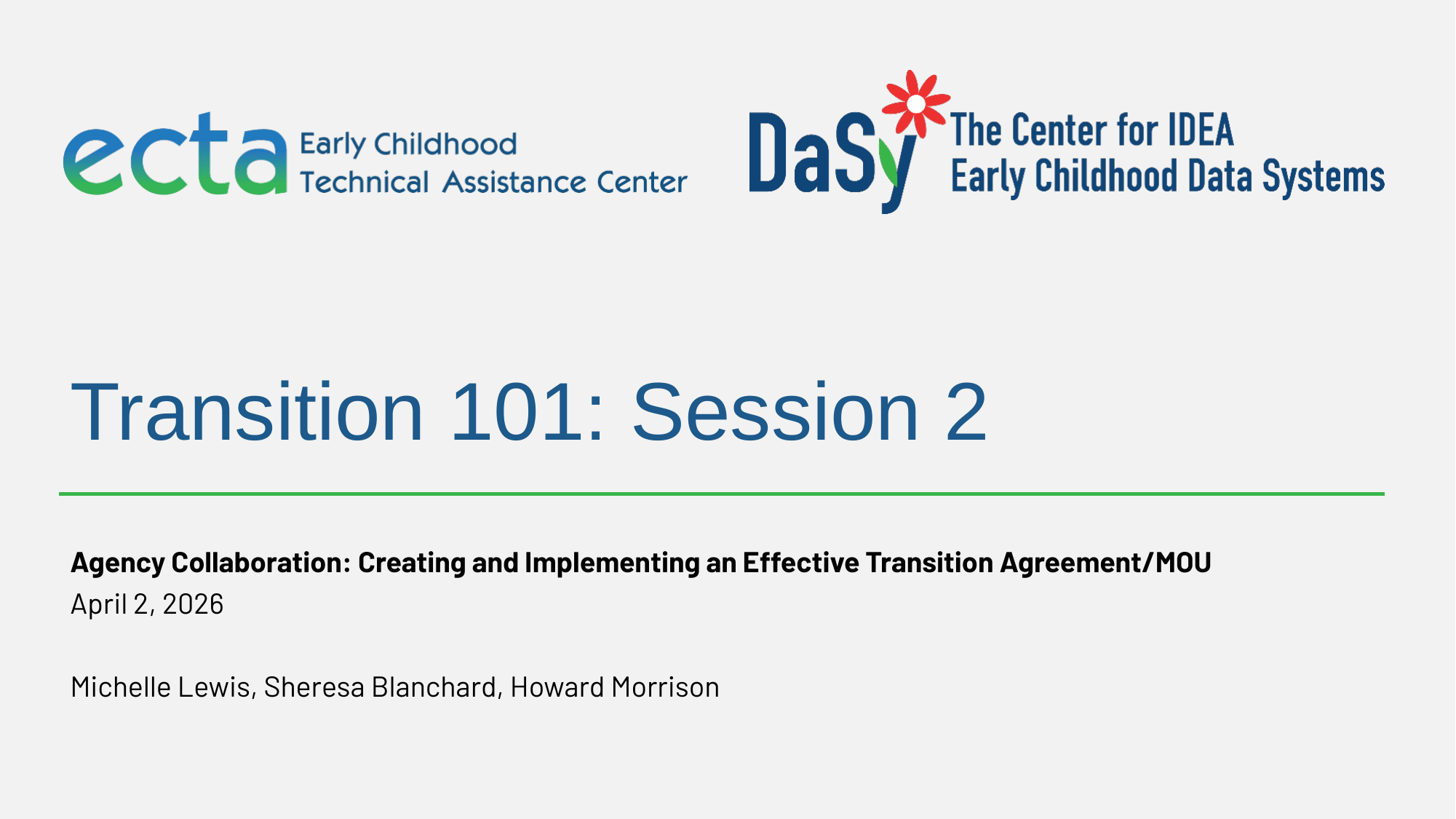

# Transition 101: Session 2
Agency Collaboration: Creating and Implementing an Effective Transition Agreement/MOU
April 2, 2026

Michelle Lewis, Sheresa Blanchard, Howard Morrison